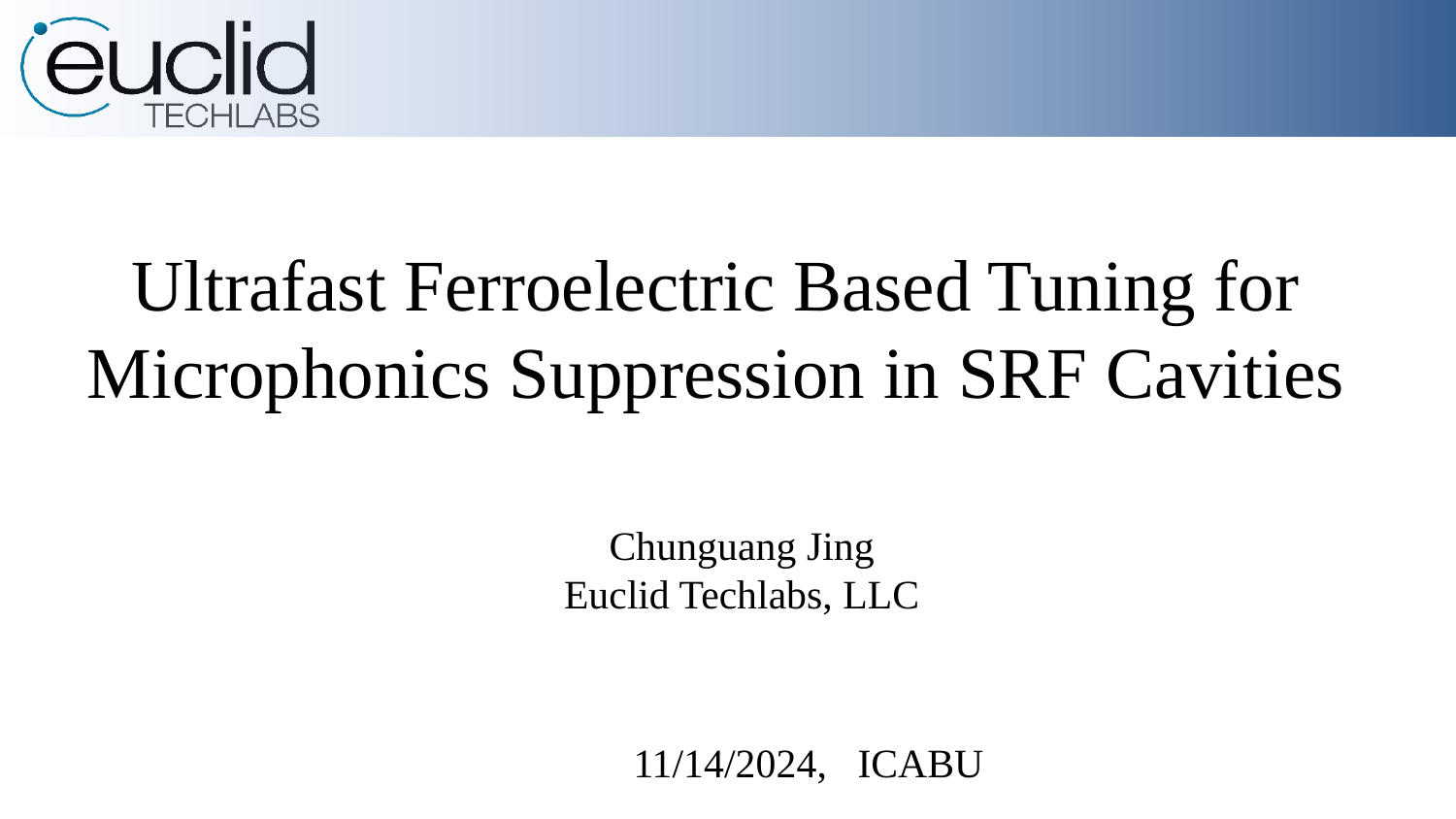

# Ultrafast Ferroelectric Based Tuning for Microphonics Suppression in SRF Cavities
Chunguang Jing
Euclid Techlabs, LLC
11/14/2024,   ICABU